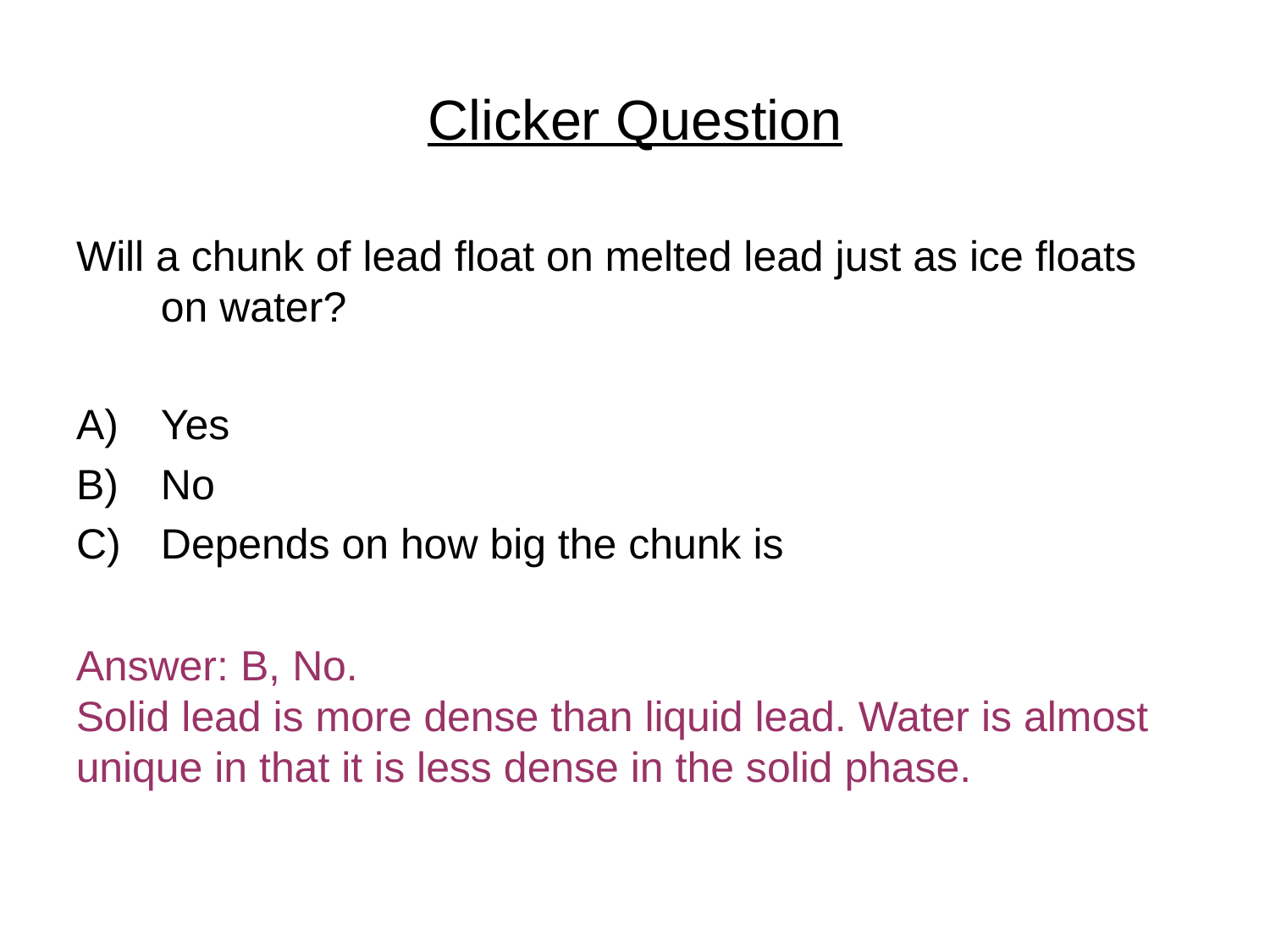

# Clicker Question
Will a chunk of lead float on melted lead just as ice floats on water?

Yes
No
Depends on how big the chunk is

Answer: B, No.
Solid lead is more dense than liquid lead. Water is almost unique in that it is less dense in the solid phase.